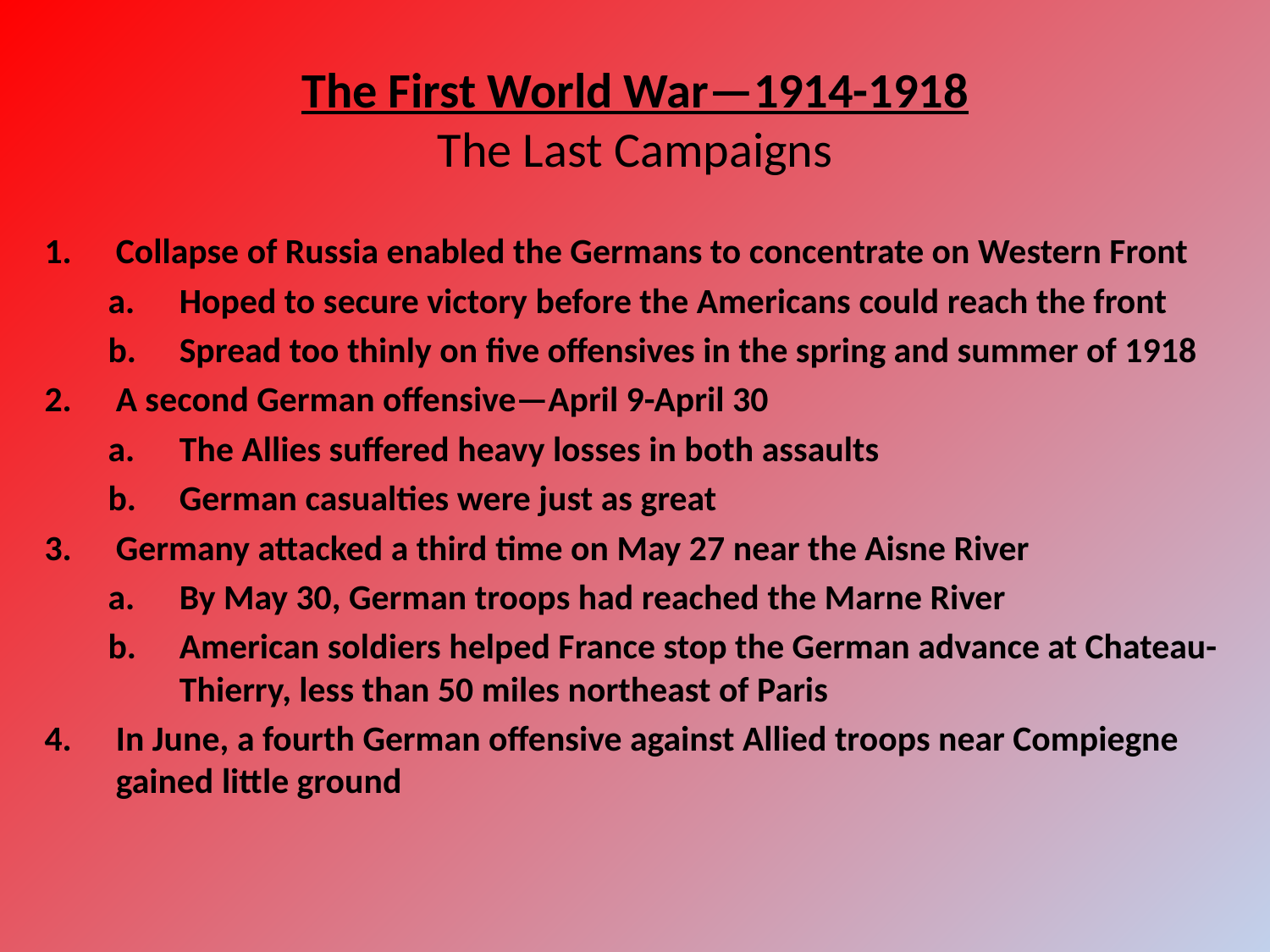

# The First World War—1914-1918 The Last Campaigns
Collapse of Russia enabled the Germans to concentrate on Western Front
Hoped to secure victory before the Americans could reach the front
Spread too thinly on five offensives in the spring and summer of 1918
A second German offensive—April 9-April 30
The Allies suffered heavy losses in both assaults
German casualties were just as great
Germany attacked a third time on May 27 near the Aisne River
By May 30, German troops had reached the Marne River
American soldiers helped France stop the German advance at Chateau-Thierry, less than 50 miles northeast of Paris
In June, a fourth German offensive against Allied troops near Compiegne gained little ground